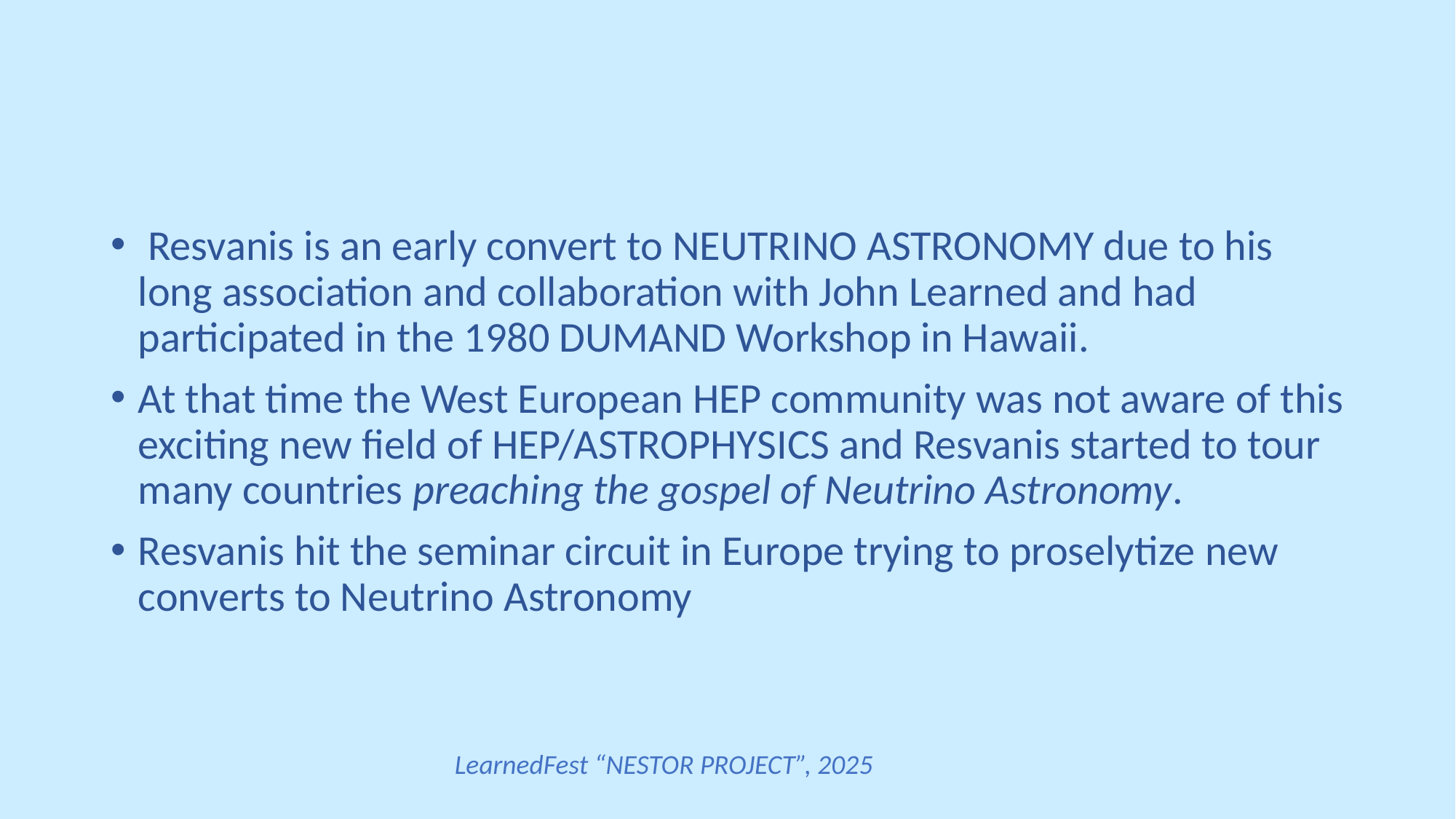

Resvanis is an early convert to NEUTRINO ASTRONOMY due to his long association and collaboration with John Learned and had participated in the 1980 DUMAND Workshop in Hawaii.
At that time the West European HEP community was not aware of this exciting new field of HEP/ASTROPHYSICS and Resvanis started to tour many countries preaching the gospel of Neutrino Astronomy.
Resvanis hit the seminar circuit in Europe trying to proselytize new converts to Neutrino Astronomy
LearnedFest “NESTOR PROJECT”, 2025